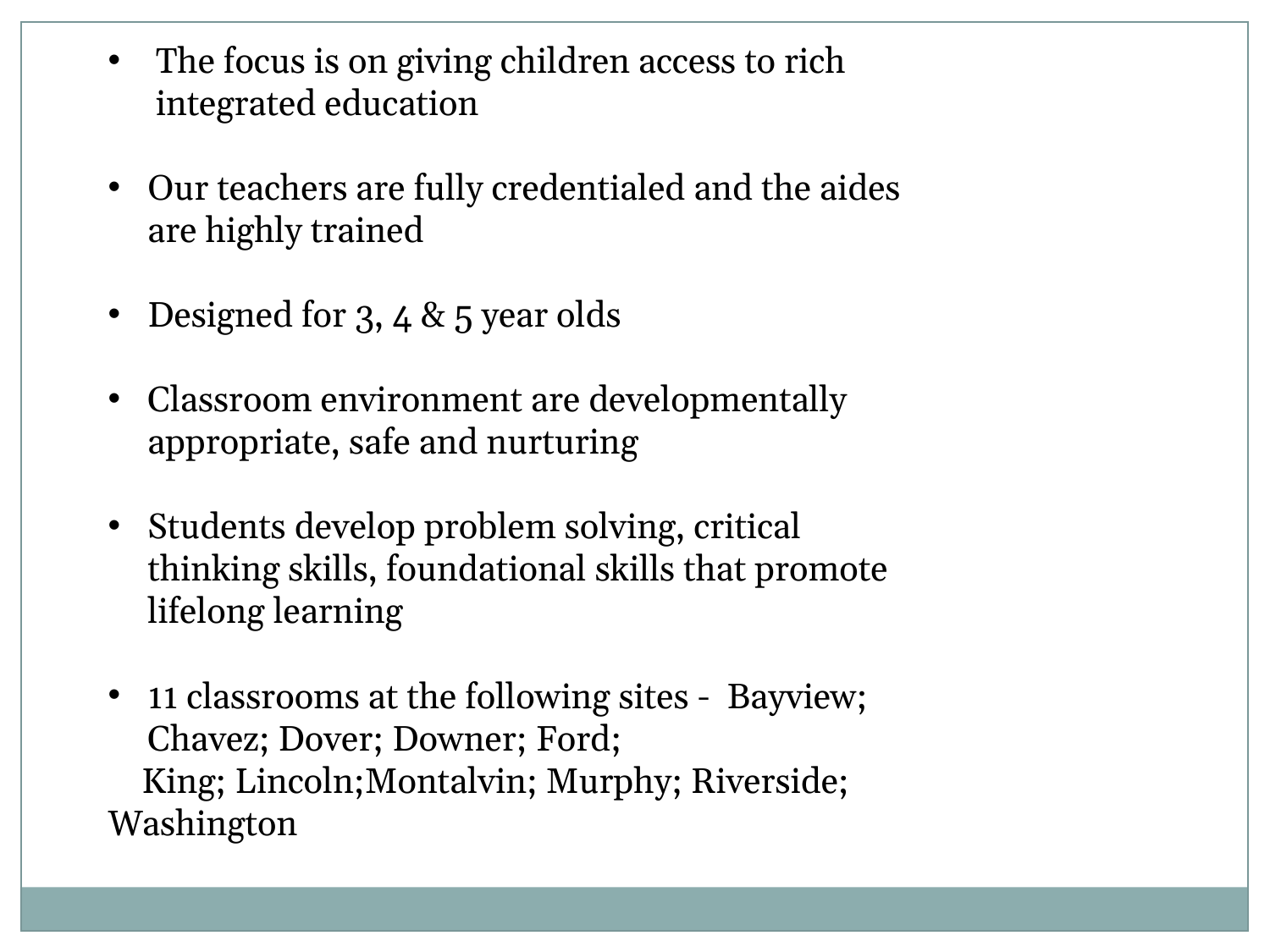

The focus is on giving children access to rich integrated education

Our teachers are fully credentialed and the aides are highly trained

Designed for 3, 4 & 5 year olds

Classroom environment are developmentally appropriate, safe and nurturing

Students develop problem solving, critical thinking skills, foundational skills that promote lifelong learning

11 classrooms at the following sites -  Bayview; Chavez; Dover; Downer; Ford;
    King; Lincoln;Montalvin; Murphy; Riverside; Washington